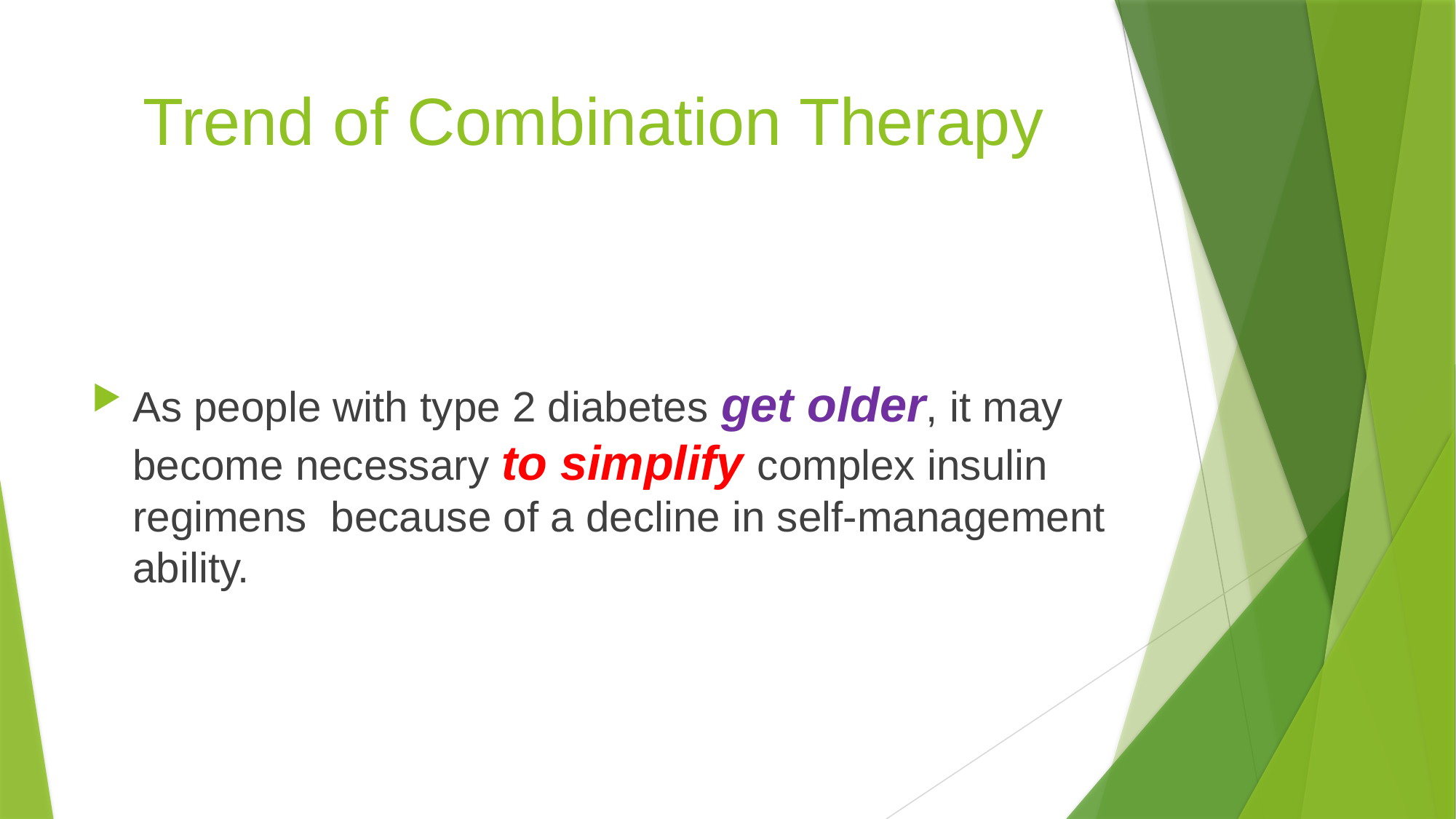

# Trend of Combination Therapy
As people with type 2 diabetes get older, it may become necessary to simplify complex insulin regimens  because of a decline in self-management ability.